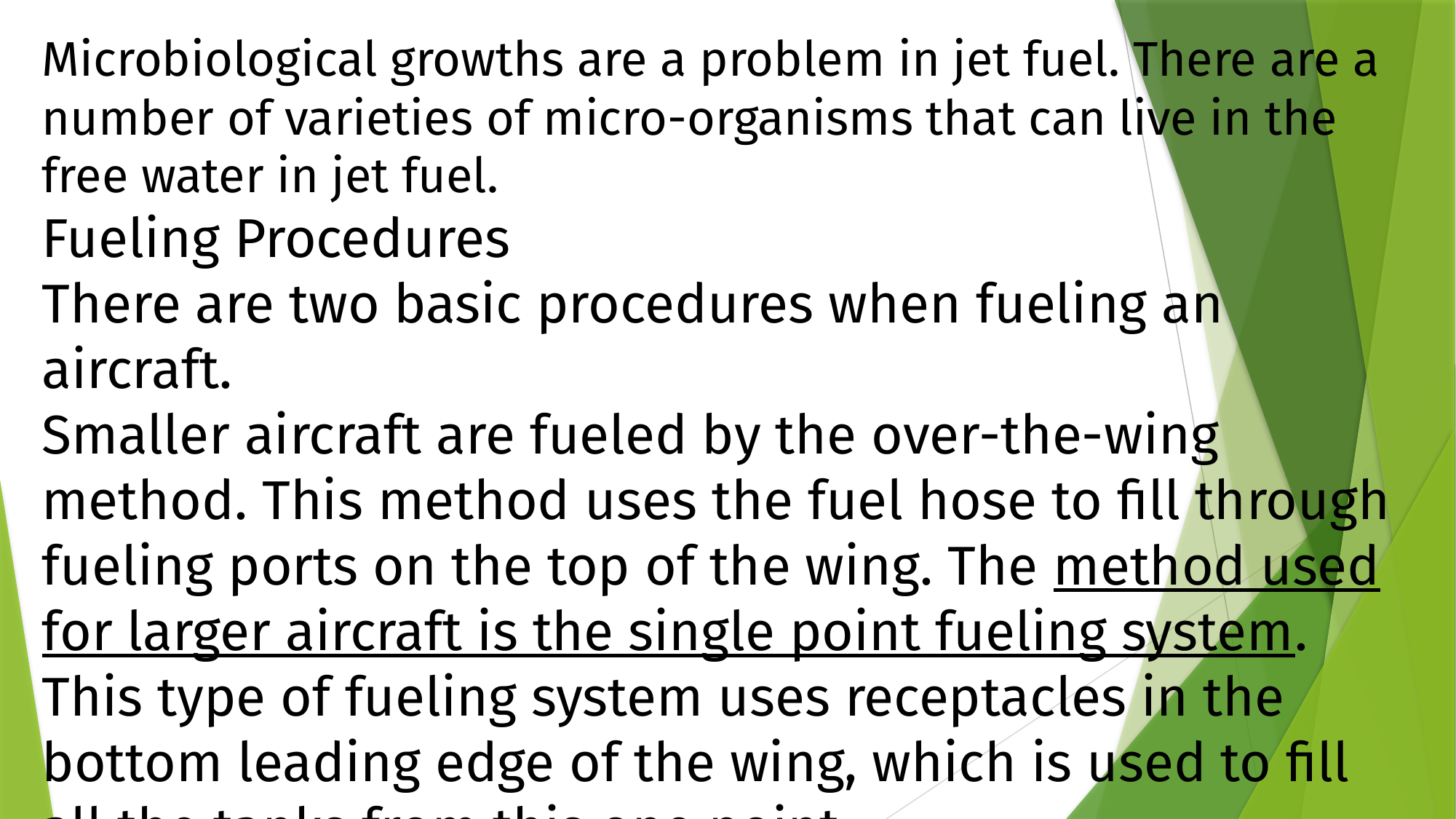

Microbiological growths are a problem in jet fuel. There are a number of varieties of micro-organisms that can live in the free water in jet fuel.
Fueling Procedures
There are two basic procedures when fueling an aircraft.
Smaller aircraft are fueled by the over-the-wing
method. This method uses the fuel hose to fill through
fueling ports on the top of the wing. The method used
for larger aircraft is the single point fueling system.
This type of fueling system uses receptacles in the
bottom leading edge of the wing, which is used to fill
all the tanks from this one point.